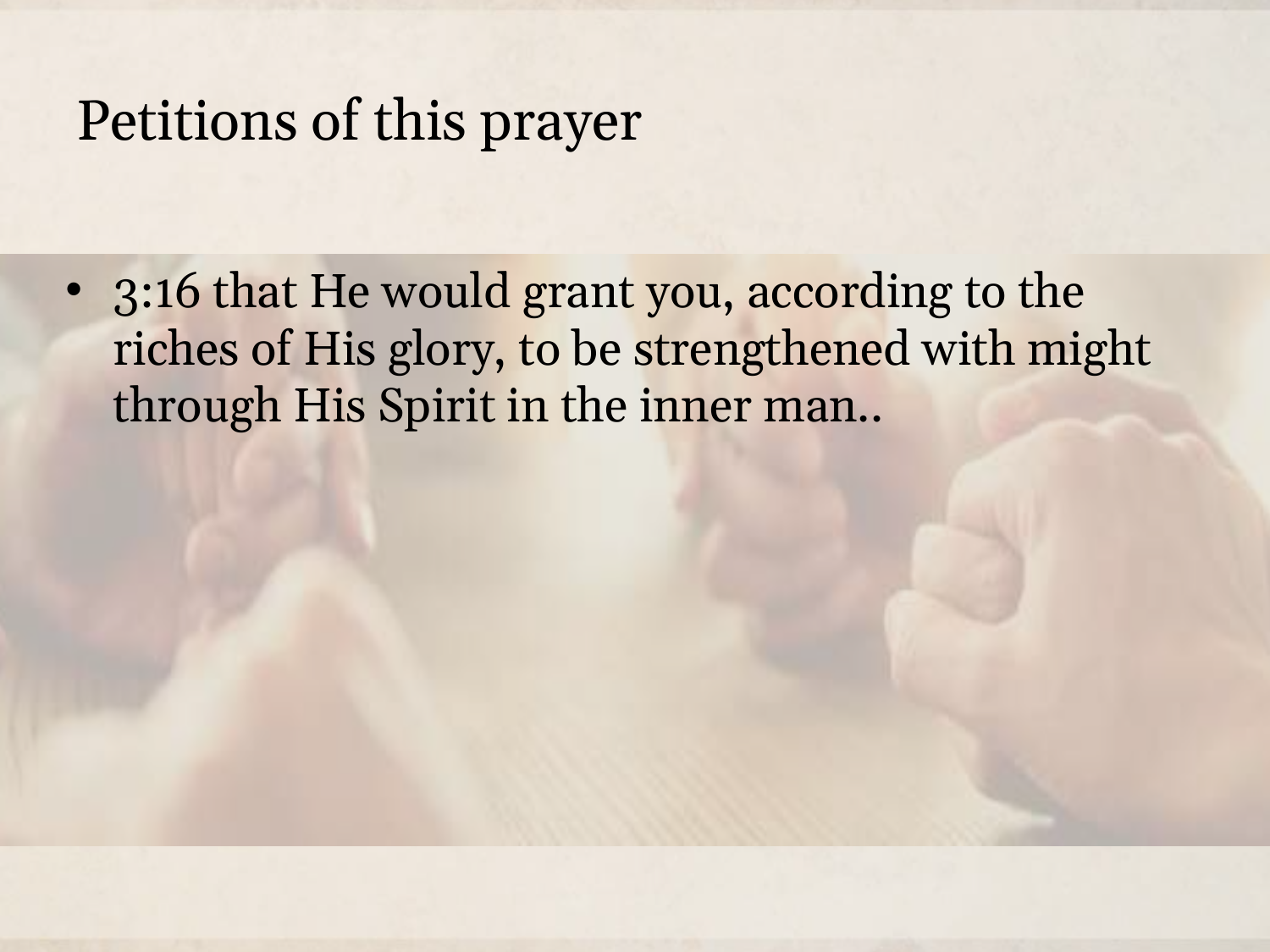

# Petitions of this prayer
3:16 that He would grant you, according to the riches of His glory, to be strengthened with might through His Spirit in the inner man..